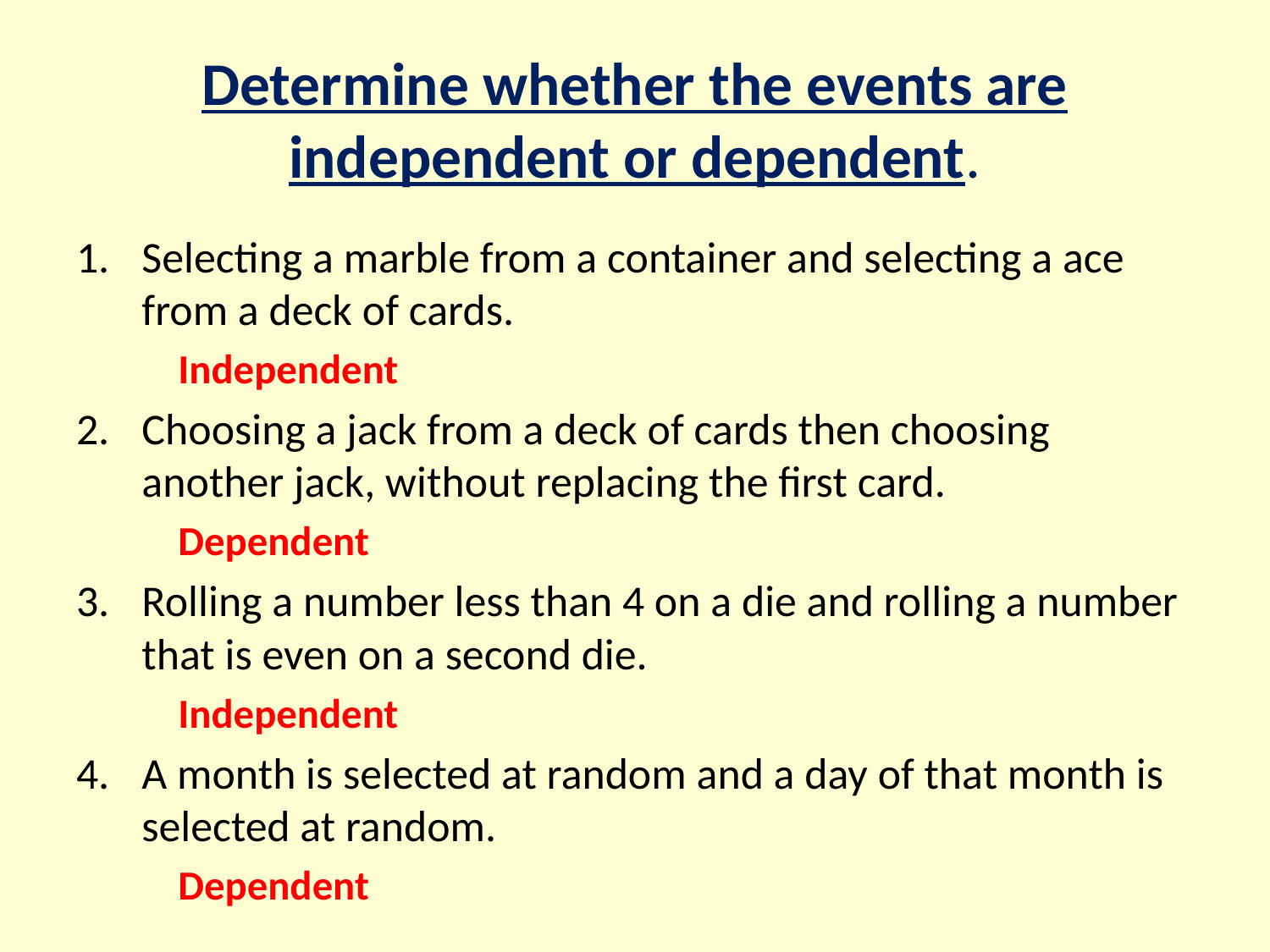

# Determine whether the events are independent or dependent.
Selecting a marble from a container and selecting a ace from a deck of cards.
Independent
Choosing a jack from a deck of cards then choosing another jack, without replacing the first card.
Dependent
Rolling a number less than 4 on a die and rolling a number that is even on a second die.
Independent
A month is selected at random and a day of that month is selected at random.
Dependent